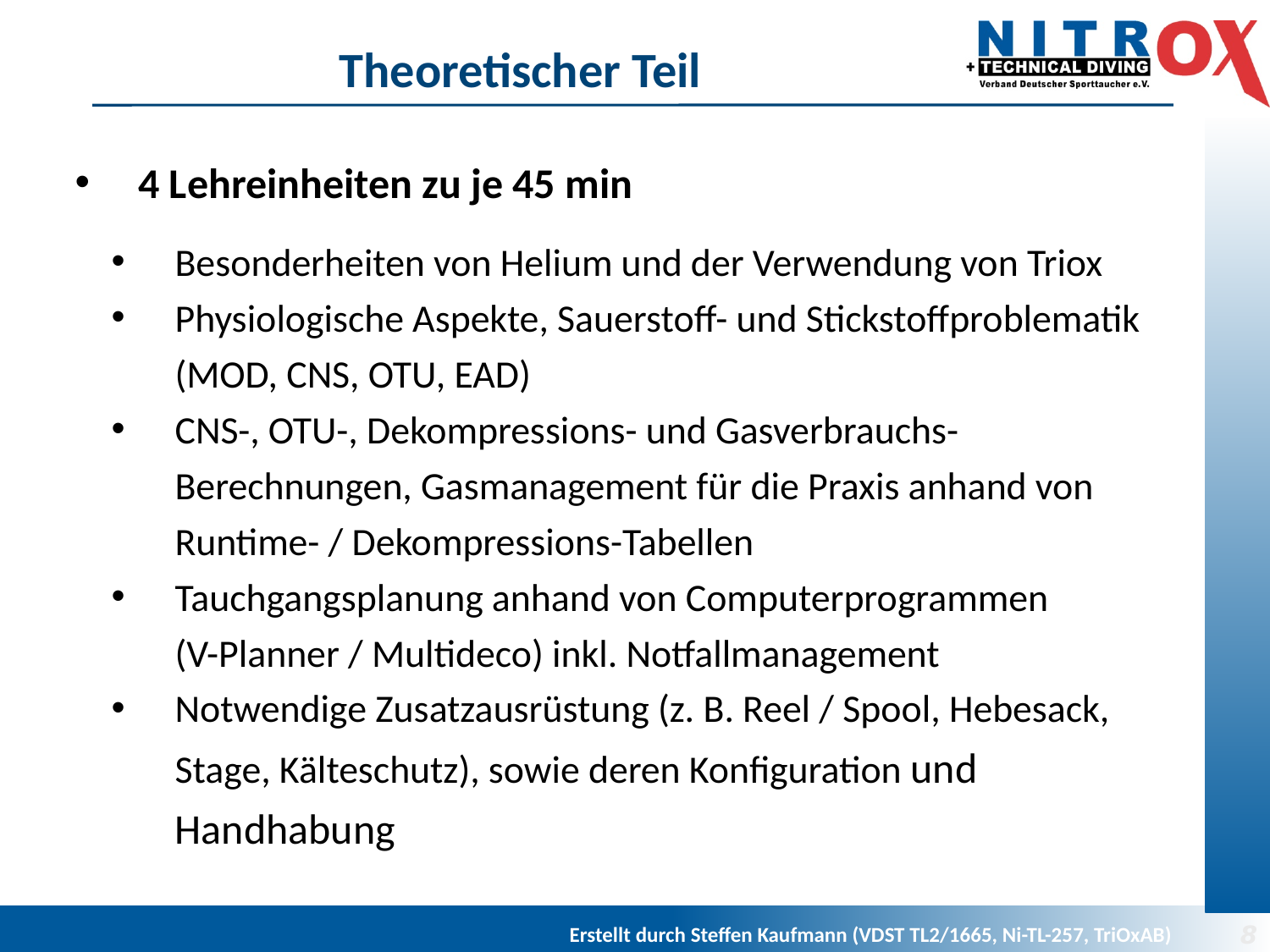

# Theoretischer Teil
4 Lehreinheiten zu je 45 min
Besonderheiten von Helium und der Verwendung von Triox
Physiologische Aspekte, Sauerstoff- und Stickstoffproblematik
(MOD, CNS, OTU, EAD)
CNS-, OTU-, Dekompressions- und Gasverbrauchs-Berechnungen, Gasmanagement für die Praxis anhand von Runtime- / Dekompressions-Tabellen
Tauchgangsplanung anhand von Computerprogrammen
(V-Planner / Multideco) inkl. Notfallmanagement
Notwendige Zusatzausrüstung (z. B. Reel / Spool, Hebesack, Stage, Kälteschutz), sowie deren Konfiguration und Handhabung